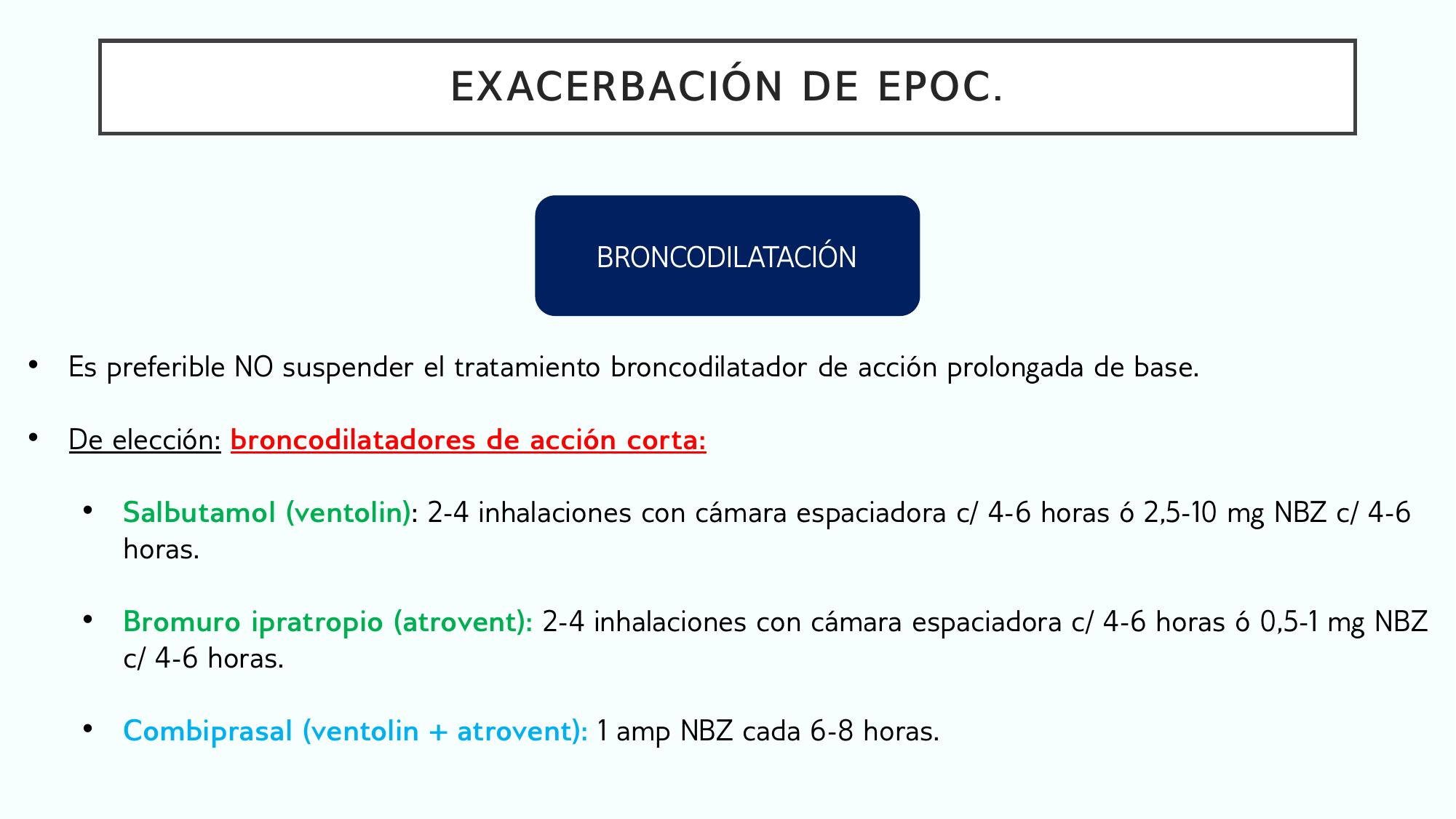

Exacerbación de epoc.
BRONCODILATACIÓN
Es preferible NO suspender el tratamiento broncodilatador de acción prolongada de base.

De elección: broncodilatadores de acción corta:

Salbutamol (ventolin): 2-4 inhalaciones con cámara espaciadora c/ 4-6 horas ó 2,5-10 mg NBZ c/ 4-6 horas.

Bromuro ipratropio (atrovent): 2-4 inhalaciones con cámara espaciadora c/ 4-6 horas ó 0,5-1 mg NBZ c/ 4-6 horas.

Combiprasal (ventolin + atrovent): 1 amp NBZ cada 6-8 horas.